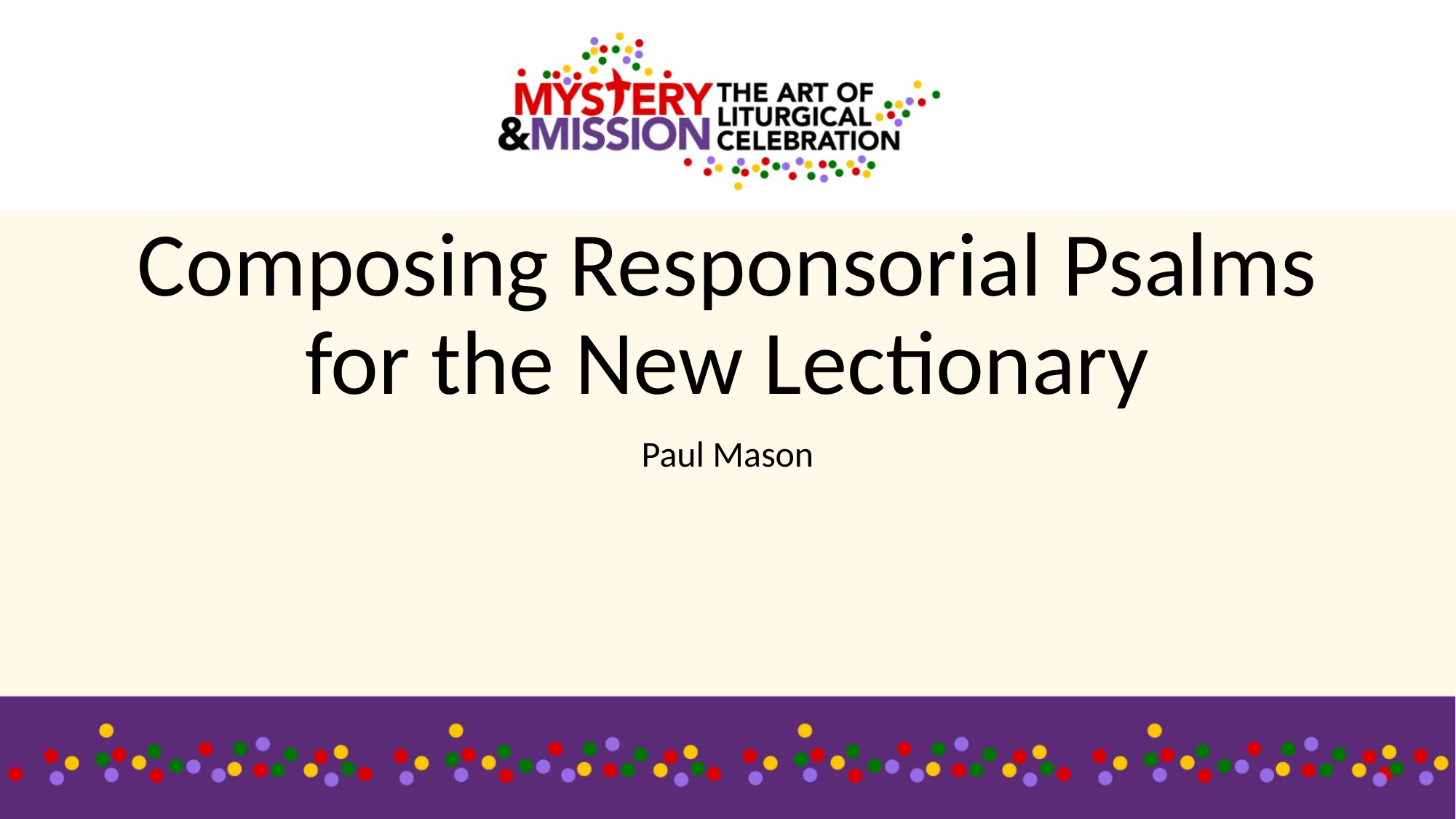

# Composing Responsorial Psalms for the New Lectionary
Paul Mason